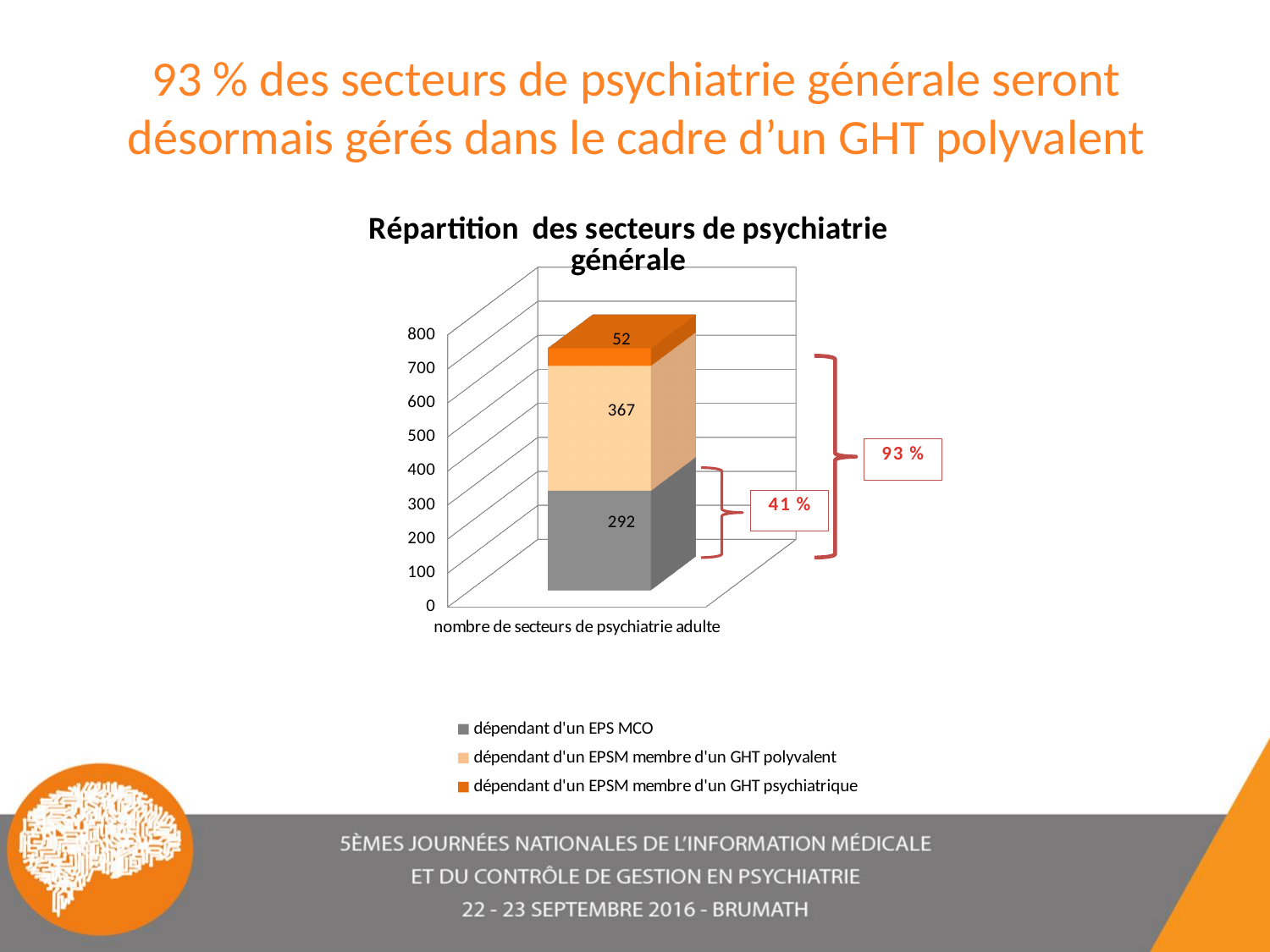

# 93 % des secteurs de psychiatrie générale seront désormais gérés dans le cadre d’un GHT polyvalent

[unsupported chart]